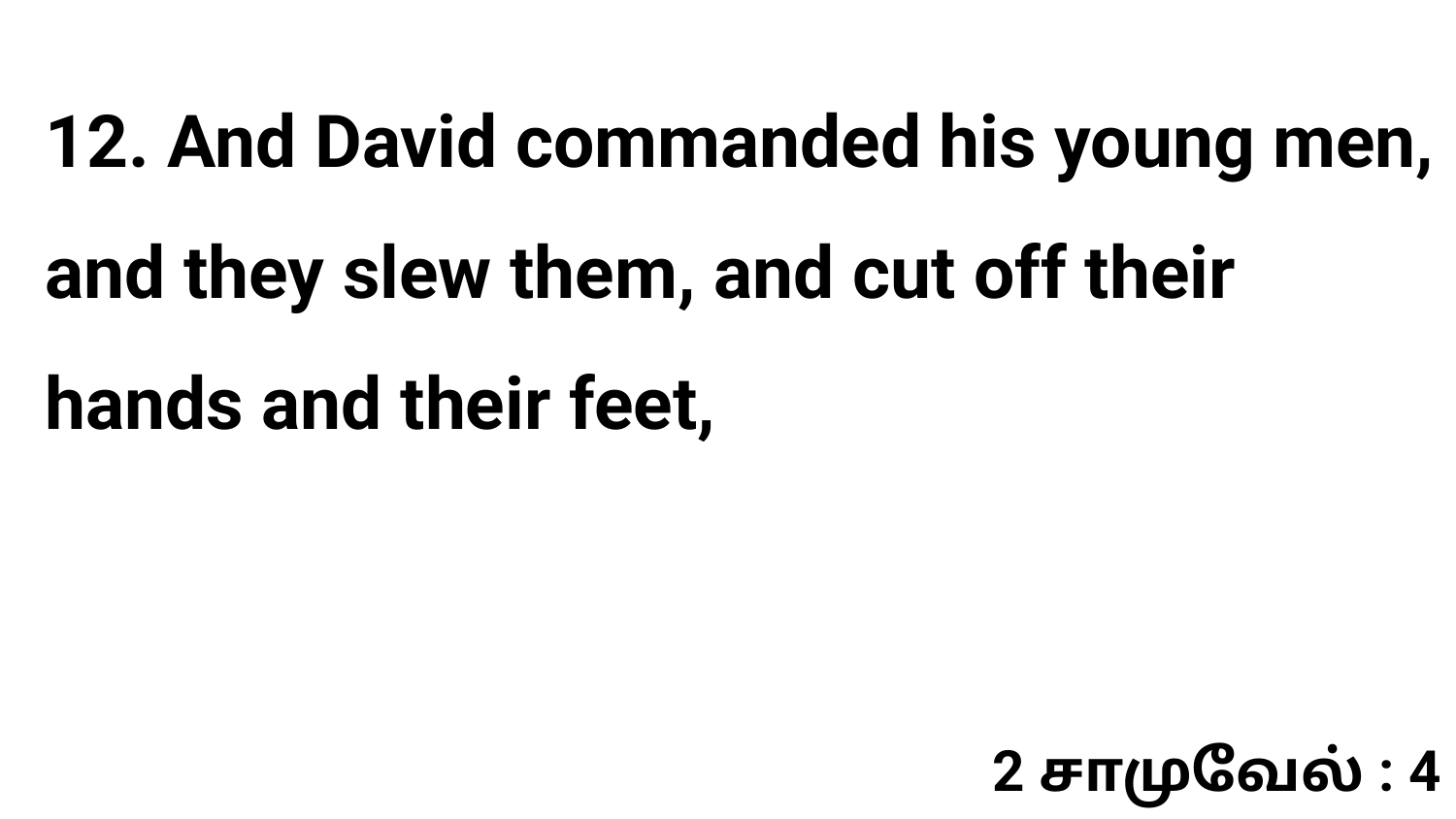

12. And David commanded his young men, and they slew them, and cut off their hands and their feet,
2 சாமுவேல் : 4